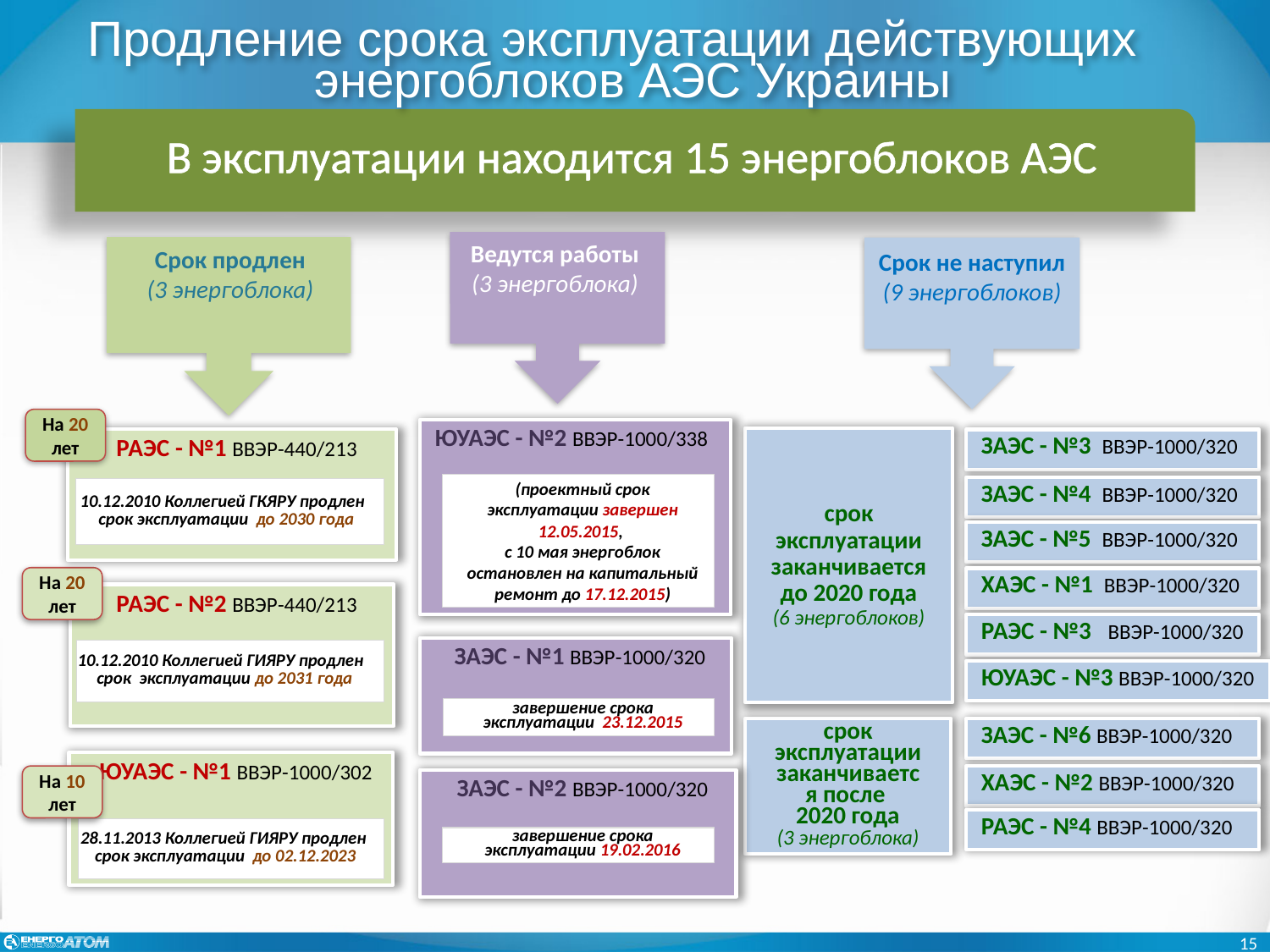

Продление срока эксплуатации действующих
 энергоблоков АЭС Украины
В эксплуатации находится 15 энергоблоков АЭС

Ведутся работы
(3 энергоблока)

Срок продлен
(3 энергоблока)

Срок не наступил
(9 энергоблоков)
срок эксплуатации заканчивается до 2020 года
(6 энергоблоков)
ЗАЭС - №3  ВВЭР-1000/320
ЗАЭС - №4  ВВЭР-1000/320
ЗАЭС - №5  ВВЭР-1000/320
ХАЭС - №1  ВВЭР-1000/320
РАЭС - №3   ВВЭР-1000/320
ЮУАЭС - №3 ВВЭР-1000/320
срок эксплуатации заканчивается после
2020 года
(3 энергоблока)
ЗАЭС - №6 ВВЭР-1000/320
ХАЭС - №2 ВВЭР-1000/320
РАЭС - №4 ВВЭР-1000/320
На 20
лет
РАЭС - №1 ВВЭР-440/213
10.12.2010 Коллегией ГКЯРУ продлен
 срок эксплуатации  до 2030 года
ЮУАЭС - №2 ВВЭР-1000/338
(проектный срок эксплуатации завершен 12.05.2015,
с 10 мая энергоблок остановлен на капитальный ремонт до 17.12.2015)
На 20
лет
РАЭС - №2 ВВЭР-440/213
10.12.2010 Коллегией ГИЯРУ продлен
срок  эксплуатации до 2031 года
ЗАЭС - №1 ВВЭР-1000/320
завершение срока эксплуатации  23.12.2015
ЮУАЭС - №1 ВВЭР-1000/302
На 10
лет
28.11.2013 Коллегией ГИЯРУ продлен
срок эксплуатации  до 02.12.2023
ЗАЭС - №2 ВВЭР-1000/320
завершение срока эксплуатации 19.02.2016
15